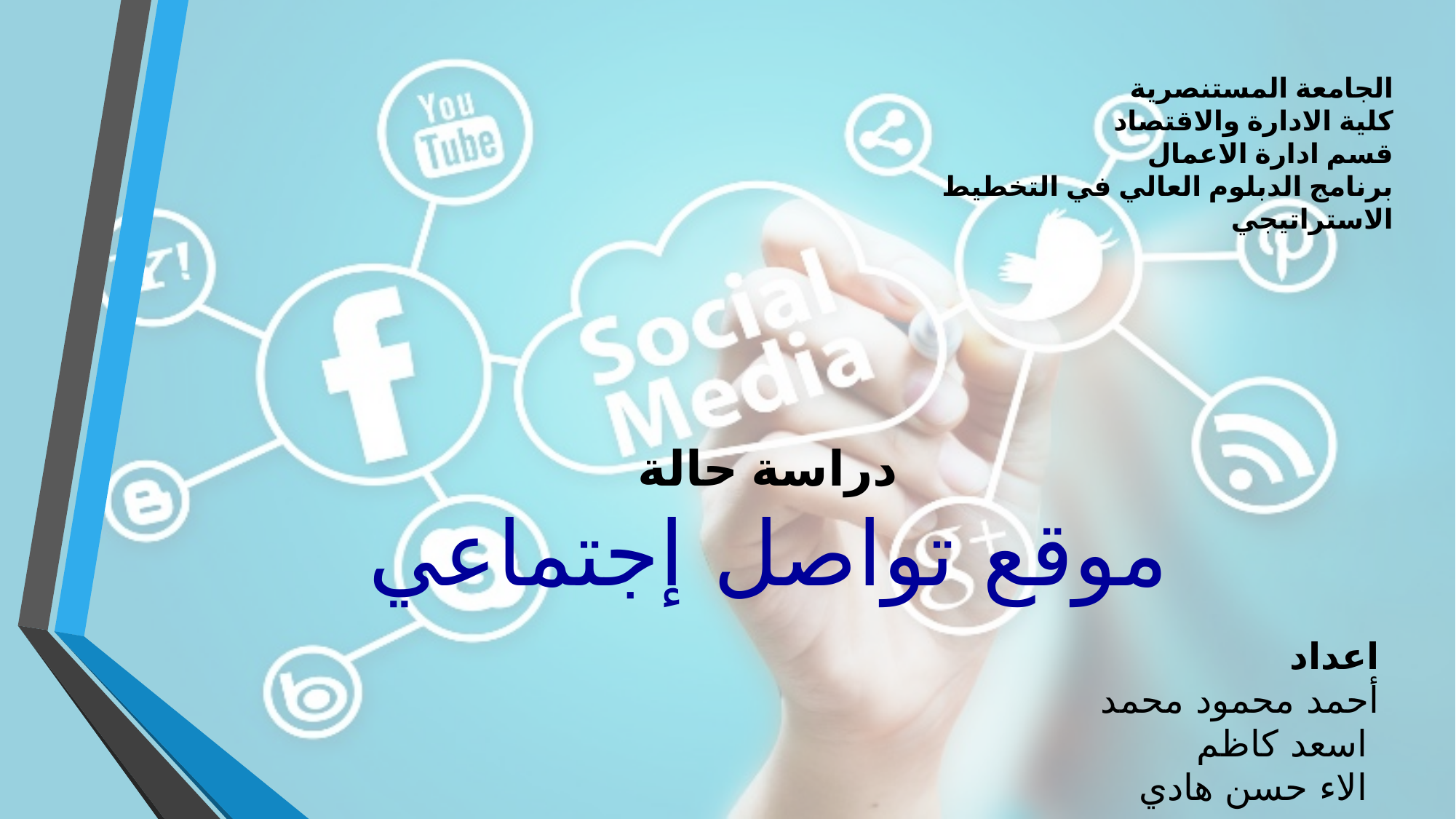

الجامعة المستنصرية
كلية الادارة والاقتصاد
قسم ادارة الاعمال
برنامج الدبلوم العالي في التخطيط الاستراتيجي
دراسة حالة
موقع تواصل إجتماعي

اعداد
أحمد محمود محمد
اسعد كاظم
الاء حسن هادي